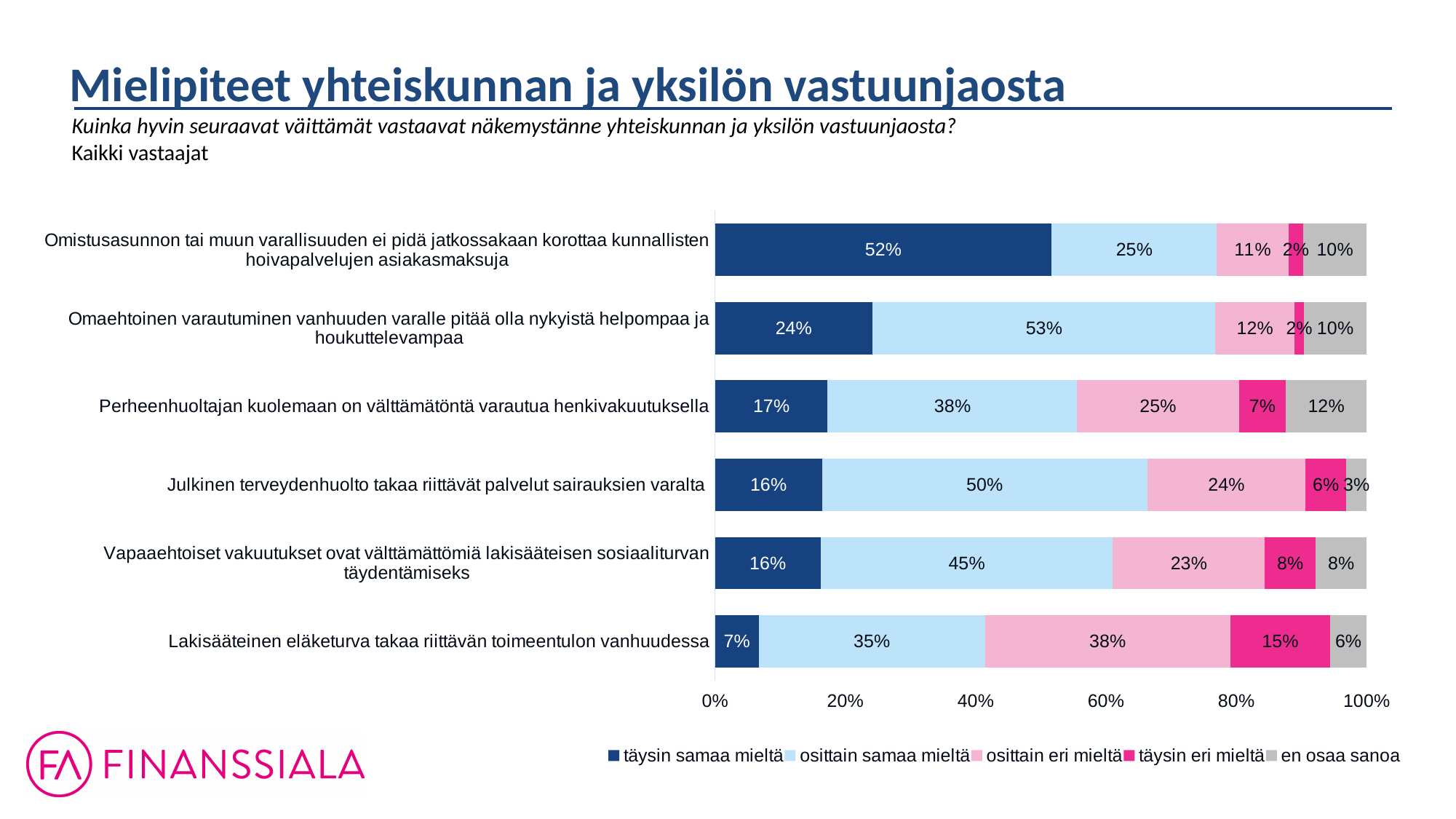

Mielipiteet yhteiskunnan ja yksilön vastuunjaosta
Kuinka hyvin seuraavat väittämät vastaavat näkemystänne yhteiskunnan ja yksilön vastuunjaosta?
Kaikki vastaajat

### Chart

| Category | täysin samaa mieltä | osittain samaa mieltä | osittain eri mieltä | täysin eri mieltä | en osaa sanoa |
|---|---|---|---|---|---|
| Omistusasunnon tai muun varallisuuden ei pidä jatkossakaan korottaa kunnallisten hoivapalvelujen asiakasmaksuja | 0.517 | 0.253 | 0.11 | 0.023 | 0.097 |
| Omaehtoinen varautuminen vanhuuden varalle pitää olla nykyistä helpompaa ja houkuttelevampaa | 0.242 | 0.526 | 0.121 | 0.015 | 0.096 |
| Perheenhuoltajan kuolemaan on välttämätöntä varautua henkivakuutuksella | 0.173 | 0.383 | 0.248 | 0.072 | 0.124 |
| Julkinen terveydenhuolto takaa riittävät palvelut sairauksien varalta  | 0.164 | 0.499 | 0.242 | 0.063 | 0.031 |
| Vapaaehtoiset vakuutukset ovat välttämättömiä lakisääteisen sosiaaliturvan täydentämiseks | 0.162 | 0.448 | 0.233 | 0.078 | 0.078 |
| Lakisääteinen eläketurva takaa riittävän toimeentulon vanhuudessa | 0.067 | 0.347 | 0.376 | 0.153 | 0.056 |